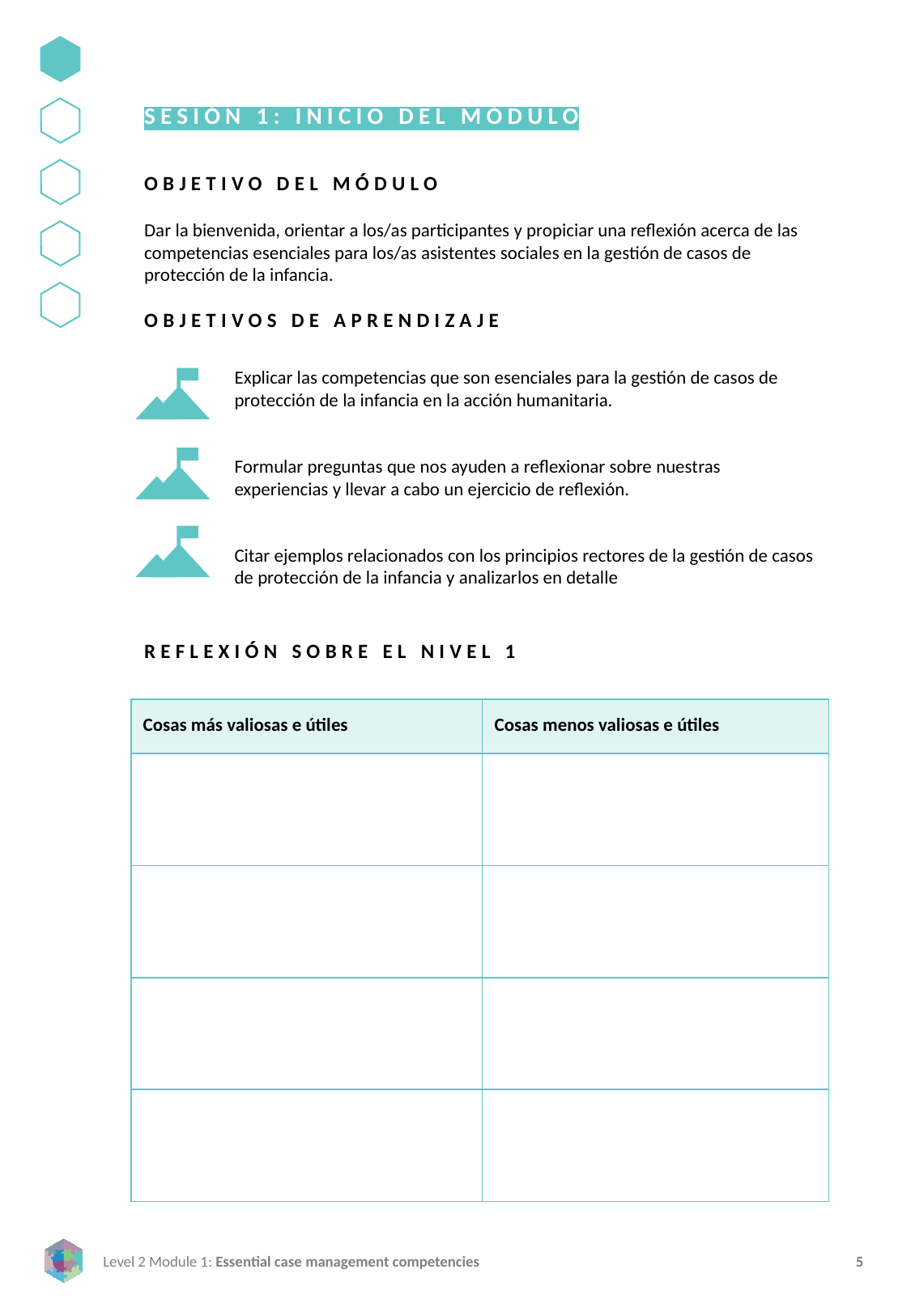

SESIÓN 1: INICIO DEL MÓDULO

OBJETIVO DEL MÓDULO
Dar la bienvenida, orientar a los/as participantes y propiciar una reflexión acerca de las competencias esenciales para los/as asistentes sociales en la gestión de casos de protección de la infancia.

OBJETIVOS DE APRENDIZAJE
Explicar las competencias que son esenciales para la gestión de casos de protección de la infancia en la acción humanitaria.

Formular preguntas que nos ayuden a reflexionar sobre nuestras experiencias y llevar a cabo un ejercicio de reflexión.

Citar ejemplos relacionados con los principios rectores de la gestión de casos de protección de la infancia y analizarlos en detalle

REFLEXIÓN SOBRE EL NIVEL 1
| Cosas más valiosas e útiles | Cosas menos valiosas e útiles |
| --- | --- |
|  |  |
|  |  |
|  |  |
|  |  |